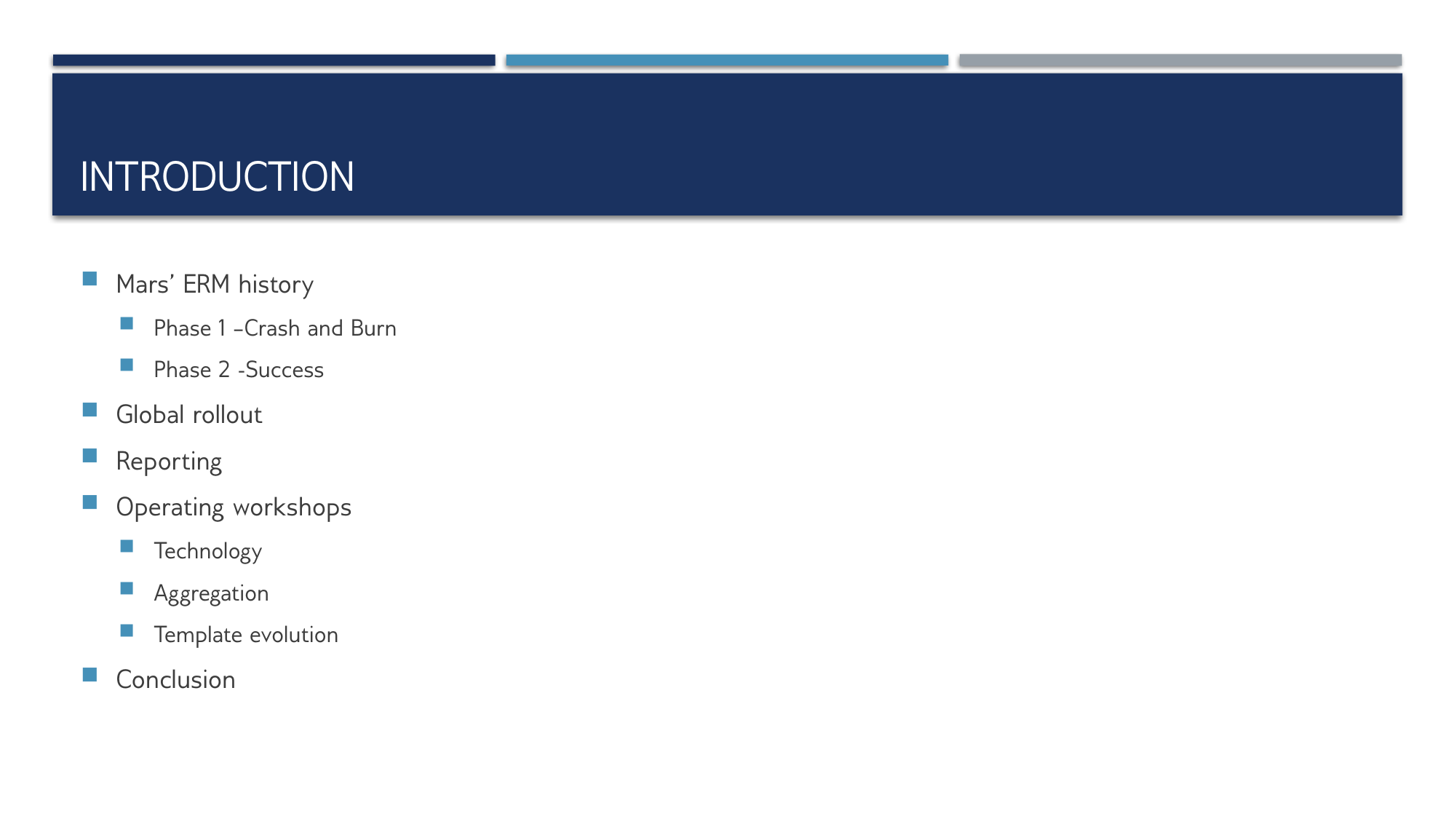

# Introduction
Mars’ ERM history
Phase 1 –Crash and Burn
Phase 2 -Success
Global rollout
Reporting
Operating workshops
Technology
Aggregation
Template evolution
Conclusion